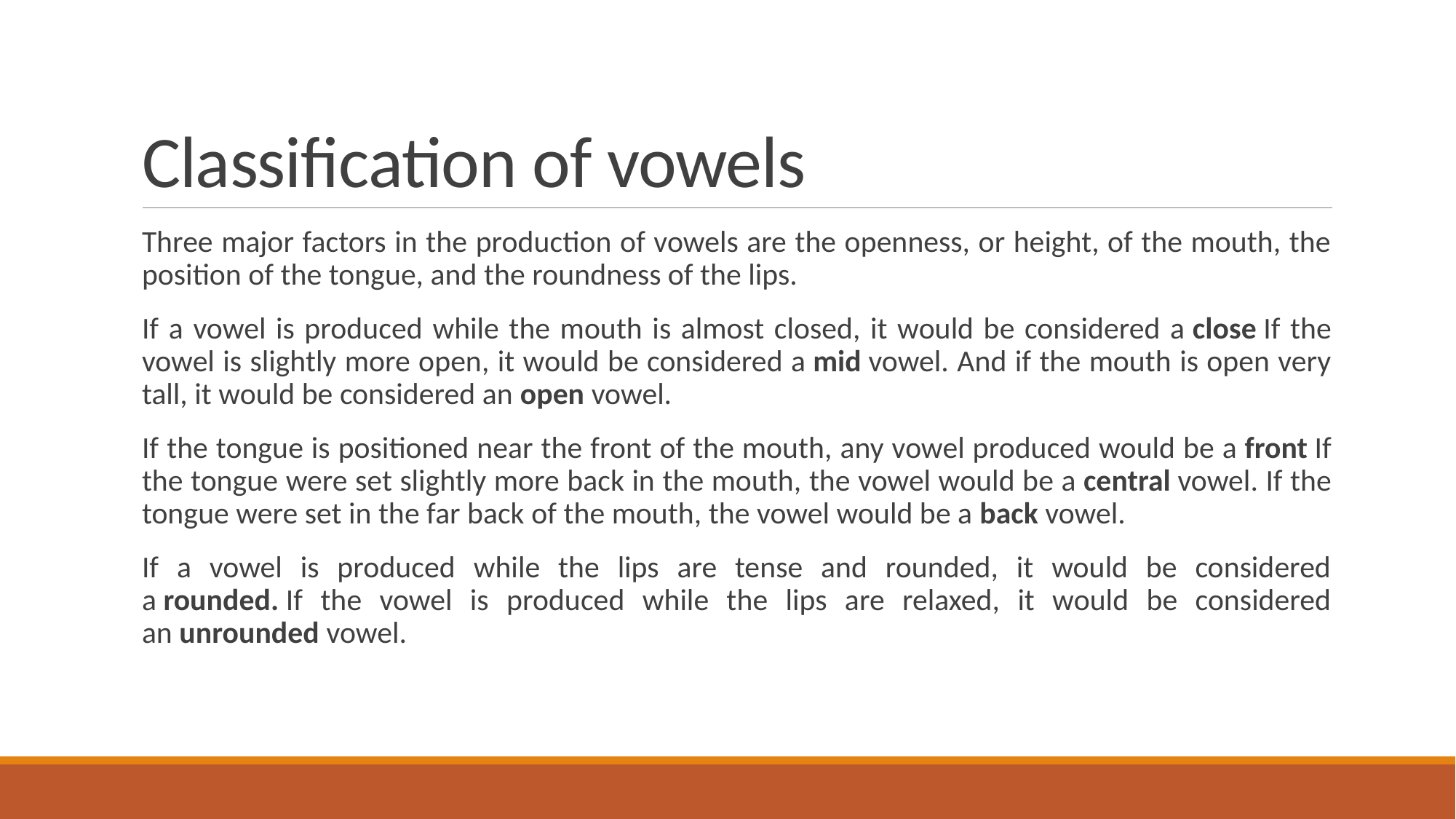

# Classification of vowels
Three major factors in the production of vowels are the openness, or height, of the mouth, the position of the tongue, and the roundness of the lips.
If a vowel is produced while the mouth is almost closed, it would be considered a close If the vowel is slightly more open, it would be considered a mid vowel. And if the mouth is open very tall, it would be considered an open vowel.
If the tongue is positioned near the front of the mouth, any vowel produced would be a front If the tongue were set slightly more back in the mouth, the vowel would be a central vowel. If the tongue were set in the far back of the mouth, the vowel would be a back vowel.
If a vowel is produced while the lips are tense and rounded, it would be considered a rounded. If the vowel is produced while the lips are relaxed, it would be considered an unrounded vowel.